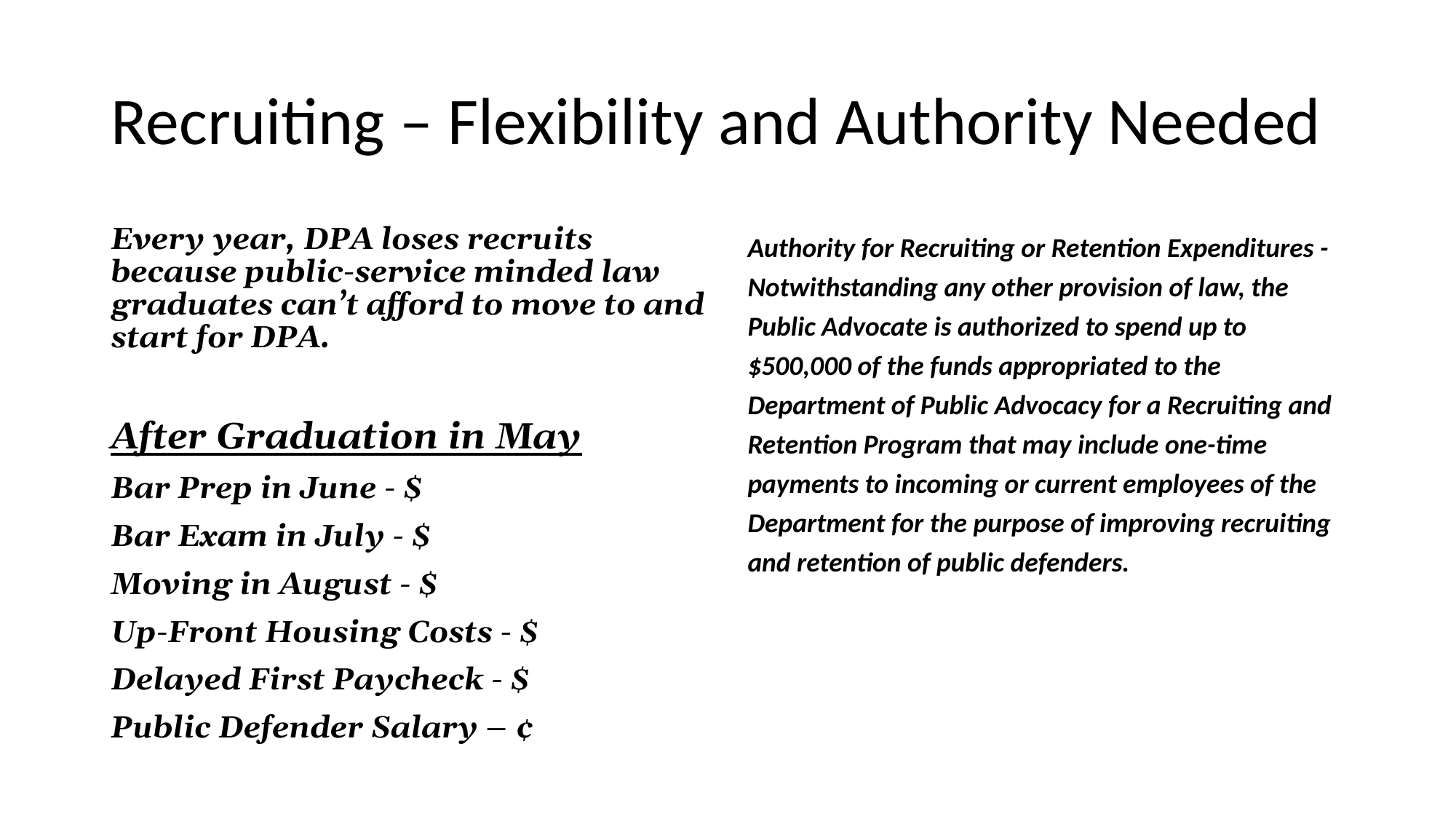

# Recruiting – Flexibility and Authority Needed
Every year, DPA loses recruits because public-service minded law graduates can’t afford to move to and start for DPA.

After Graduation in May
Bar Prep in June - $
Bar Exam in July - $
Moving in August - $
Up-Front Housing Costs - $
Delayed First Paycheck - $
Public Defender Salary – ¢

Authority for Recruiting or Retention Expenditures - Notwithstanding any other provision of law, the Public Advocate is authorized to spend up to $500,000 of the funds appropriated to the Department of Public Advocacy for a Recruiting and Retention Program that may include one-time payments to incoming or current employees of the Department for the purpose of improving recruiting and retention of public defenders.